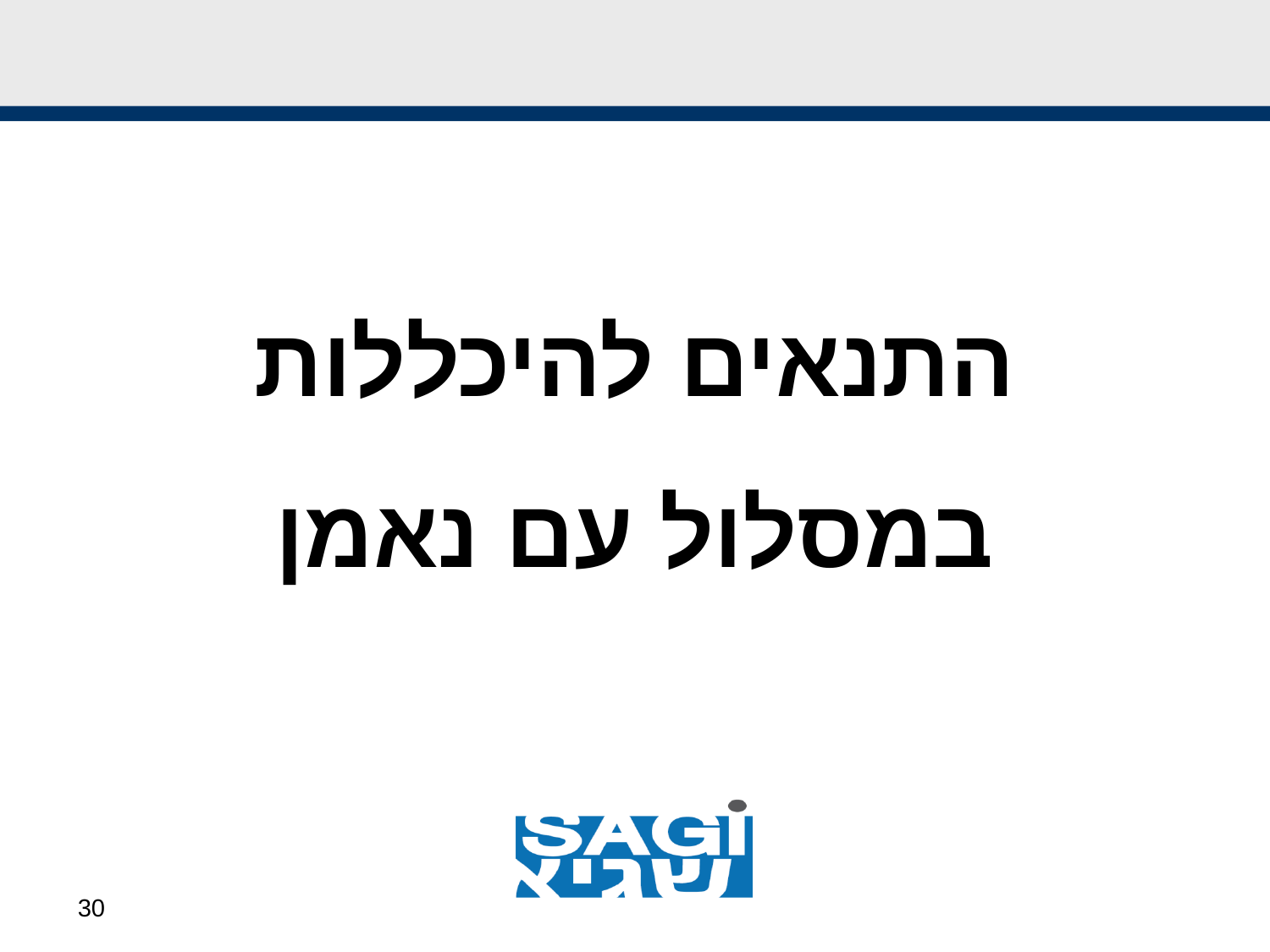

#

התנאים להיכללות במסלול עם נאמן
30